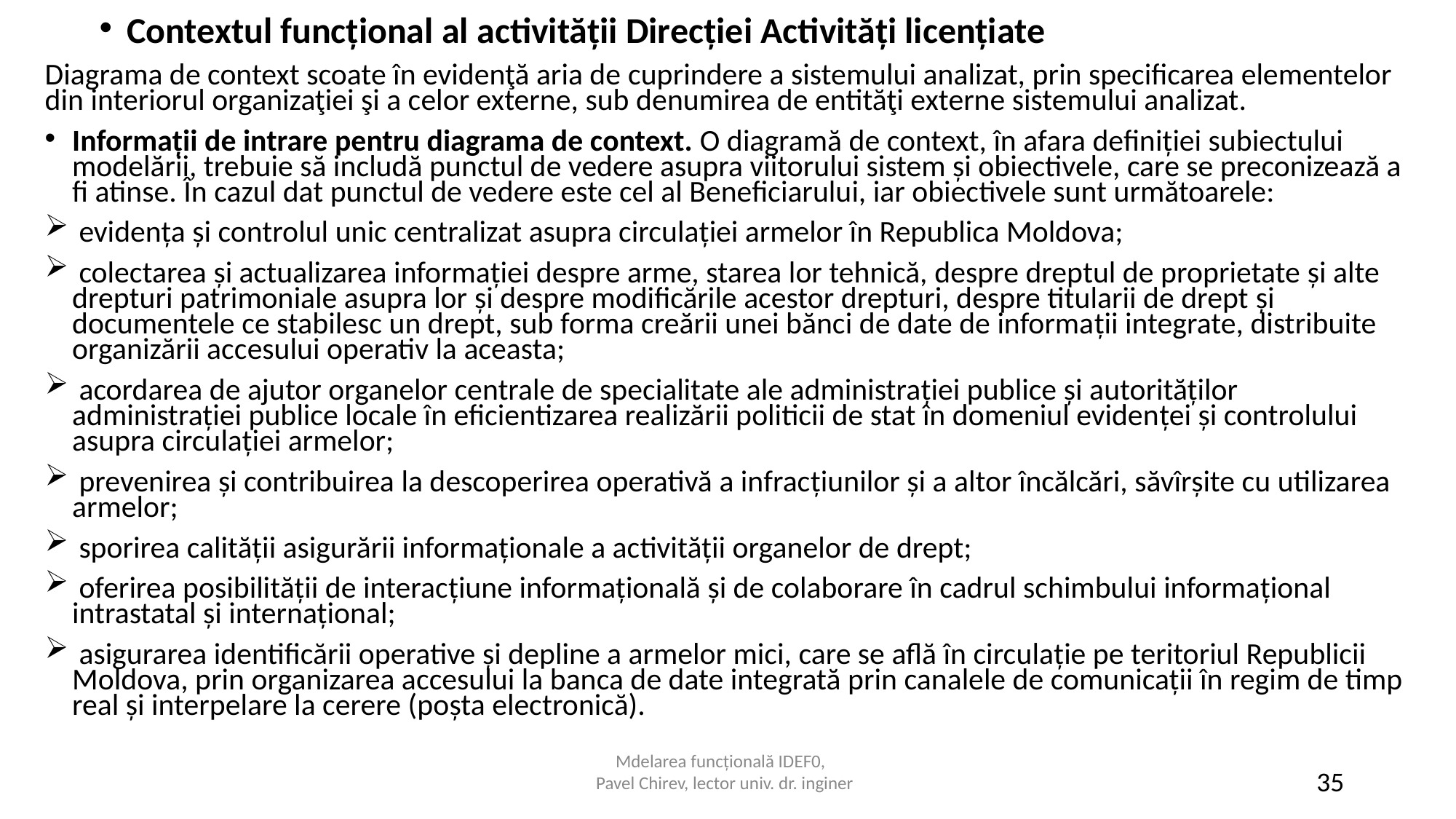

Contextul funcțional al activității Direcției Activități licențiate
Diagrama de context scoate în evidenţă aria de cuprindere a sistemului analizat, prin specificarea elementelor din interiorul organizaţiei şi a celor externe, sub denumirea de entităţi externe sistemului analizat.
Informații de intrare pentru diagrama de context. O diagramă de context, în afara definiției subiectului modelării, trebuie să includă punctul de vedere asupra viitorului sistem și obiectivele, care se preconizează a fi atinse. În cazul dat punctul de vedere este cel al Beneficiarului, iar obiectivele sunt următoarele:
 evidenţa şi controlul unic centralizat asupra circulaţiei armelor în Republica Moldova;
 colectarea şi actualizarea informaţiei despre arme, starea lor tehnică, despre dreptul de proprietate şi alte drepturi patrimoniale asupra lor şi despre modificările acestor drepturi, despre titularii de drept şi documentele ce stabilesc un drept, sub forma creării unei bănci de date de informaţii integrate, distribuite organizării accesului operativ la aceasta;
 acordarea de ajutor organelor centrale de specialitate ale administraţiei publice şi autorităţilor administraţiei publice locale în eficientizarea realizării politicii de stat în domeniul evidenţei şi controlului asupra circulaţiei armelor;
 prevenirea şi contribuirea la descoperirea operativă a infracţiunilor şi a altor încălcări, săvîrşite cu utilizarea armelor;
 sporirea calităţii asigurării informaţionale a activităţii organelor de drept;
 oferirea posibilităţii de interacţiune informaţională şi de colaborare în cadrul schimbului informaţional intrastatal şi internaţional;
 asigurarea identificării operative şi depline a armelor mici, care se află în circulaţie pe teritoriul Republicii Moldova, prin organizarea accesului la banca de date integrată prin canalele de comunicații în regim de timp real şi interpelare la cerere (poşta electronică).
Mdelarea funcțională IDEF0,
Pavel Chirev, lector univ. dr. inginer
35